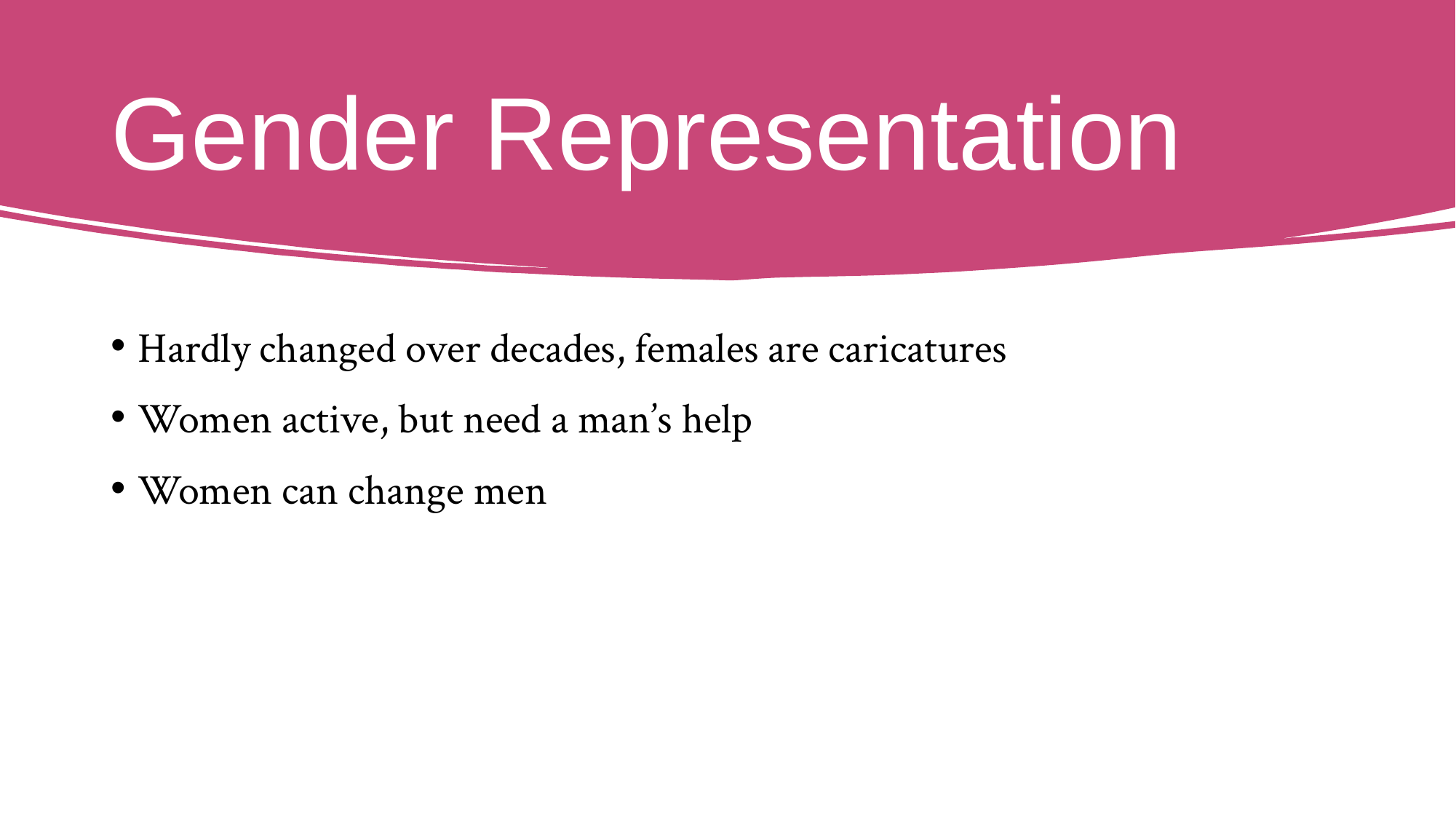

# Gender Representation
Hardly changed over decades, females are caricatures
Women active, but need a man’s help
Women can change men